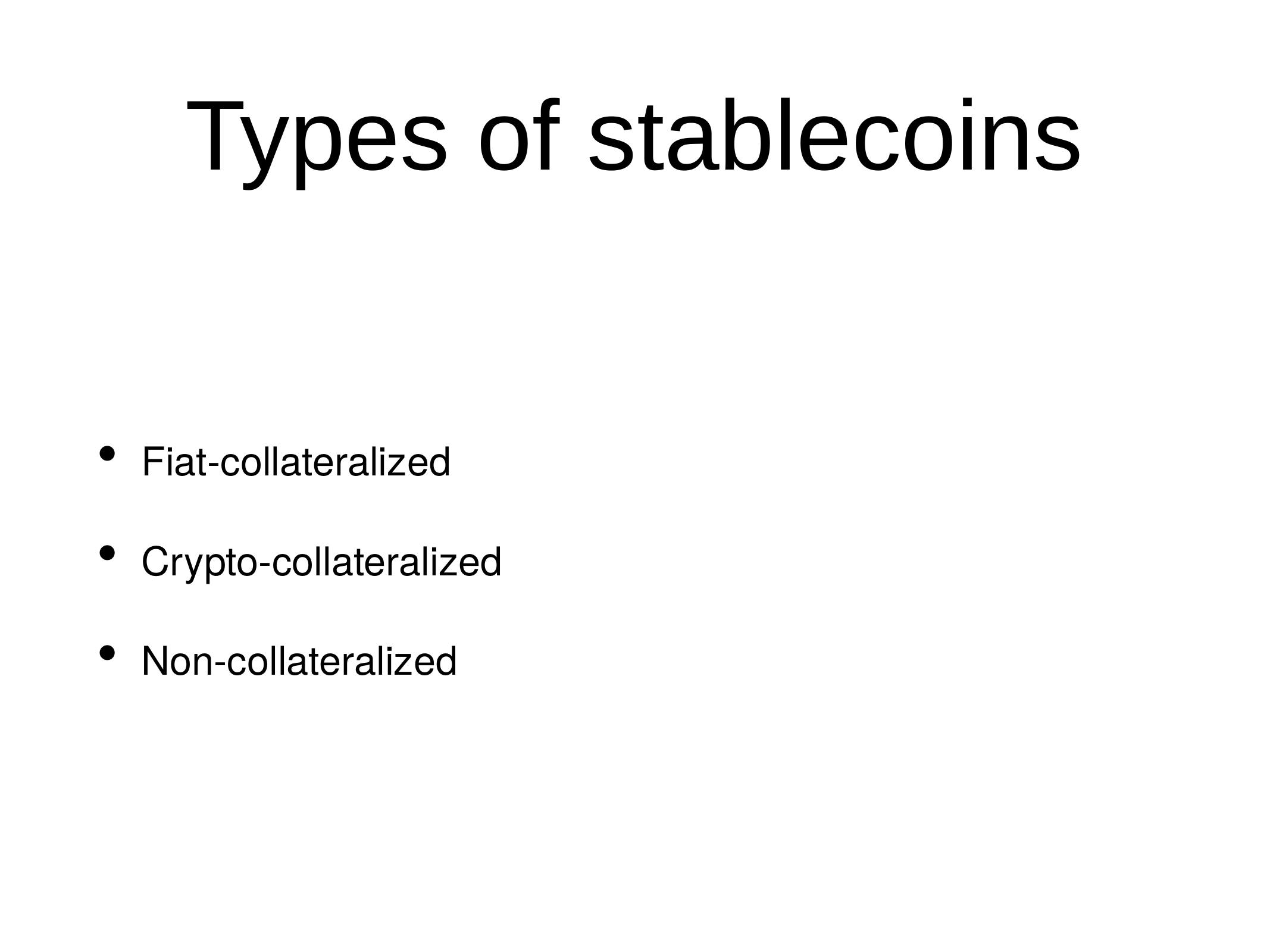

# Types of stablecoins
Fiat-collateralized
Crypto-collateralized
Non-collateralized